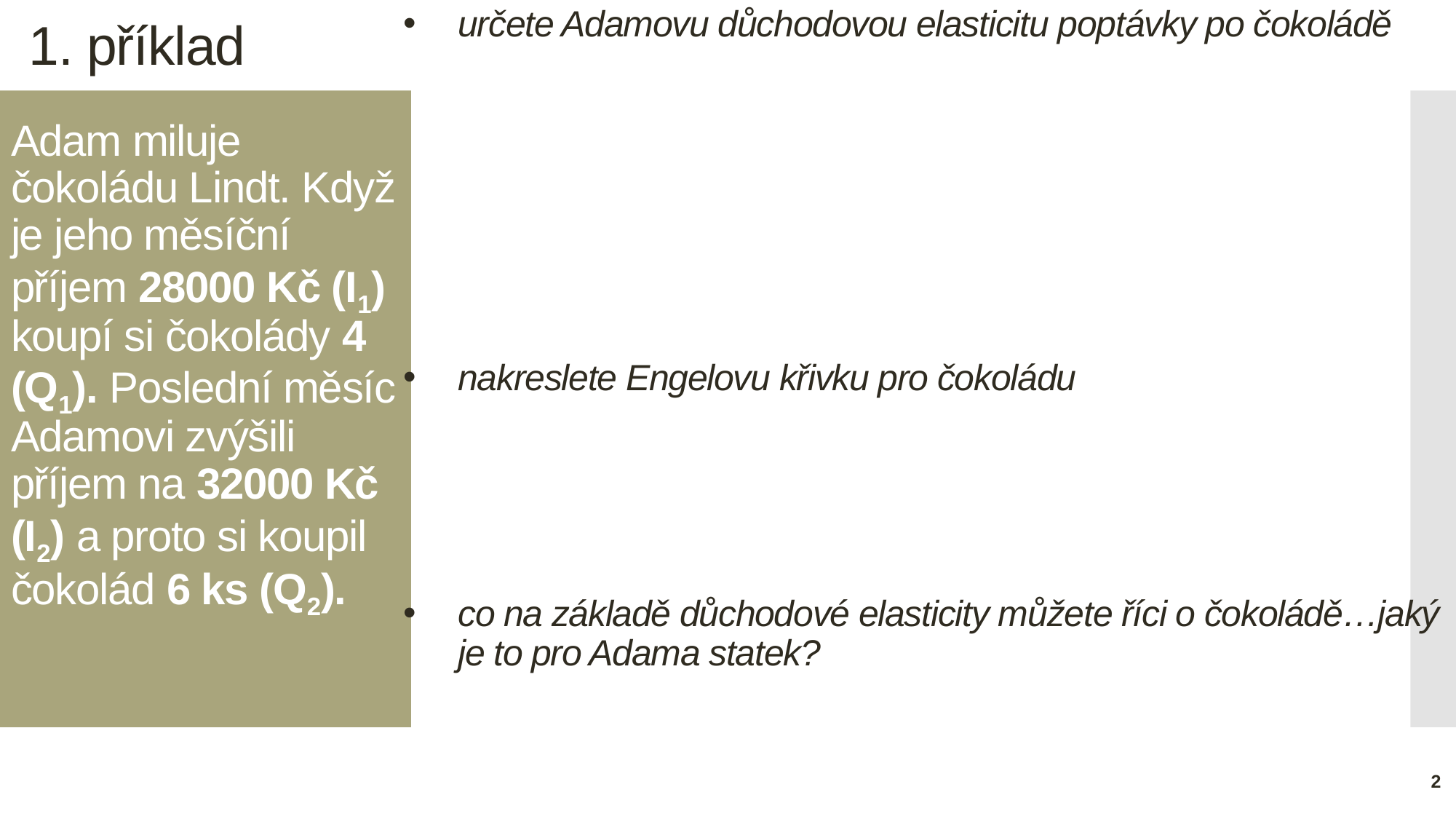

určete Adamovu důchodovou elasticitu poptávky po čokoládě

nakreslete Engelovu křivku pro čokoládu

co na základě důchodové elasticity můžete říci o čokoládě…jaký je to pro Adama statek?

1. příklad
# Adam miluje čokoládu Lindt. Když je jeho měsíční příjem 28000 Kč (I1) koupí si čokolády 4 (Q1). Poslední měsíc Adamovi zvýšili příjem na 32000 Kč (I2) a proto si koupil čokolád 6 ks (Q2).
2